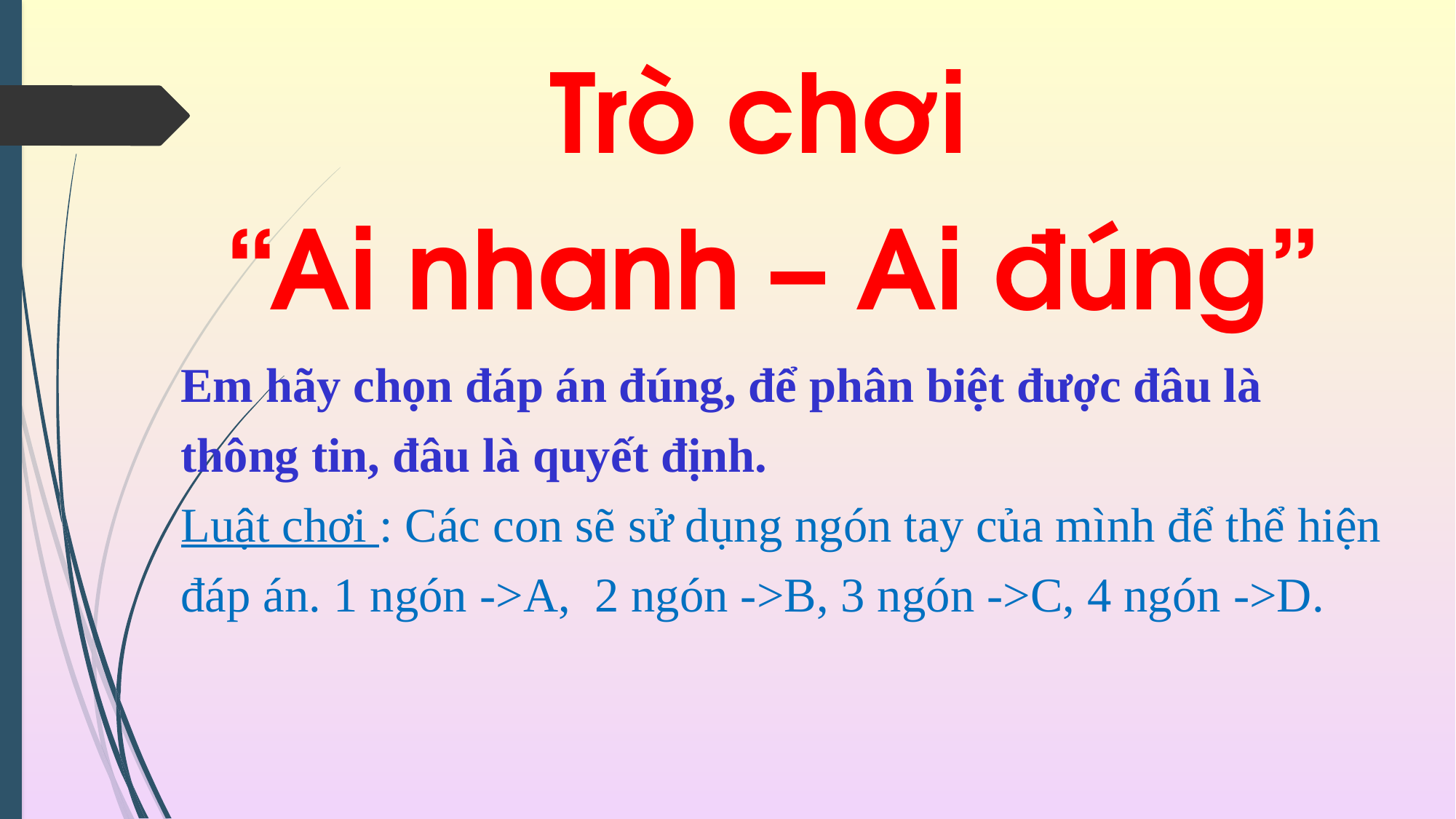

# Trò chơi “Ai nhanh – Ai đúng”
Em hãy chọn đáp án đúng, để phân biệt được đâu là thông tin, đâu là quyết định.
Luật chơi : Các con sẽ sử dụng ngón tay của mình để thể hiện đáp án. 1 ngón ->A,  2 ngón ->B, 3 ngón ->C, 4 ngón ->D.